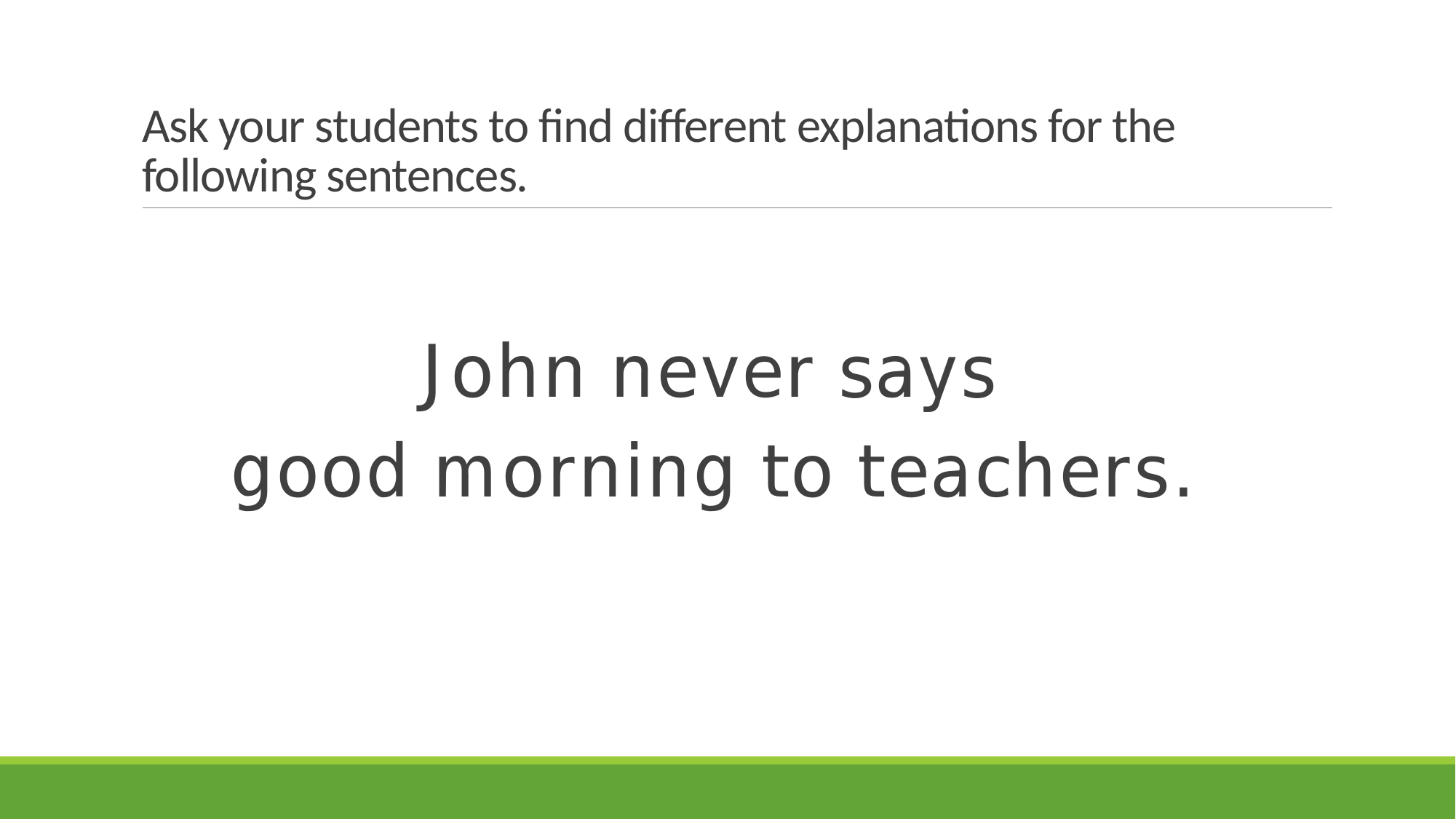

# Ask your students to find different explanations for the following sentences.

John never says
good morning to teachers.